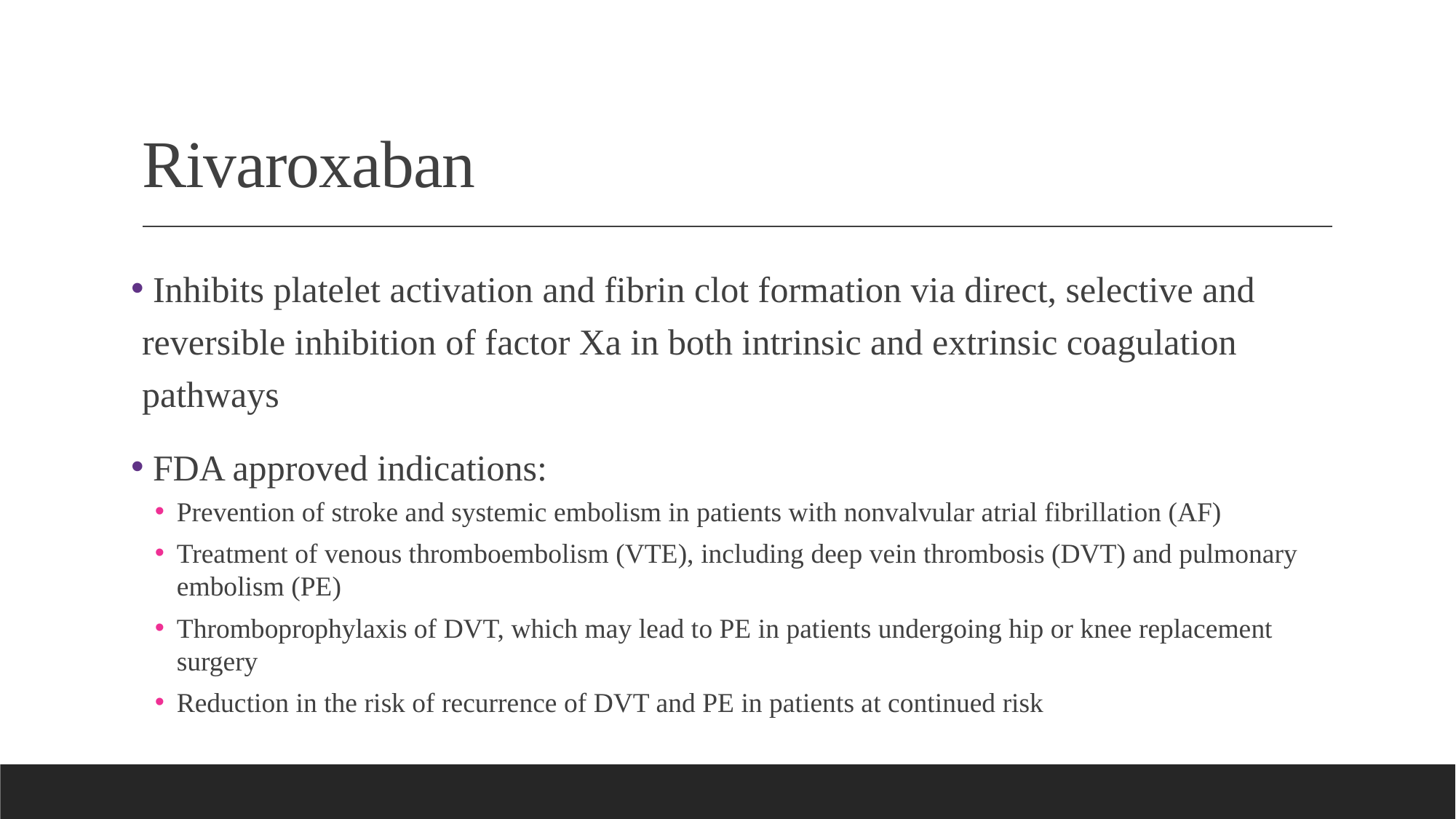

# Rivaroxaban
 Inhibits platelet activation and fibrin clot formation via direct, selective and reversible inhibition of factor Xa in both intrinsic and extrinsic coagulation pathways
 FDA approved indications:
Prevention of stroke and systemic embolism in patients with nonvalvular atrial fibrillation (AF)
Treatment of venous thromboembolism (VTE), including deep vein thrombosis (DVT) and pulmonary embolism (PE)
Thromboprophylaxis of DVT, which may lead to PE in patients undergoing hip or knee replacement surgery
Reduction in the risk of recurrence of DVT and PE in patients at continued risk